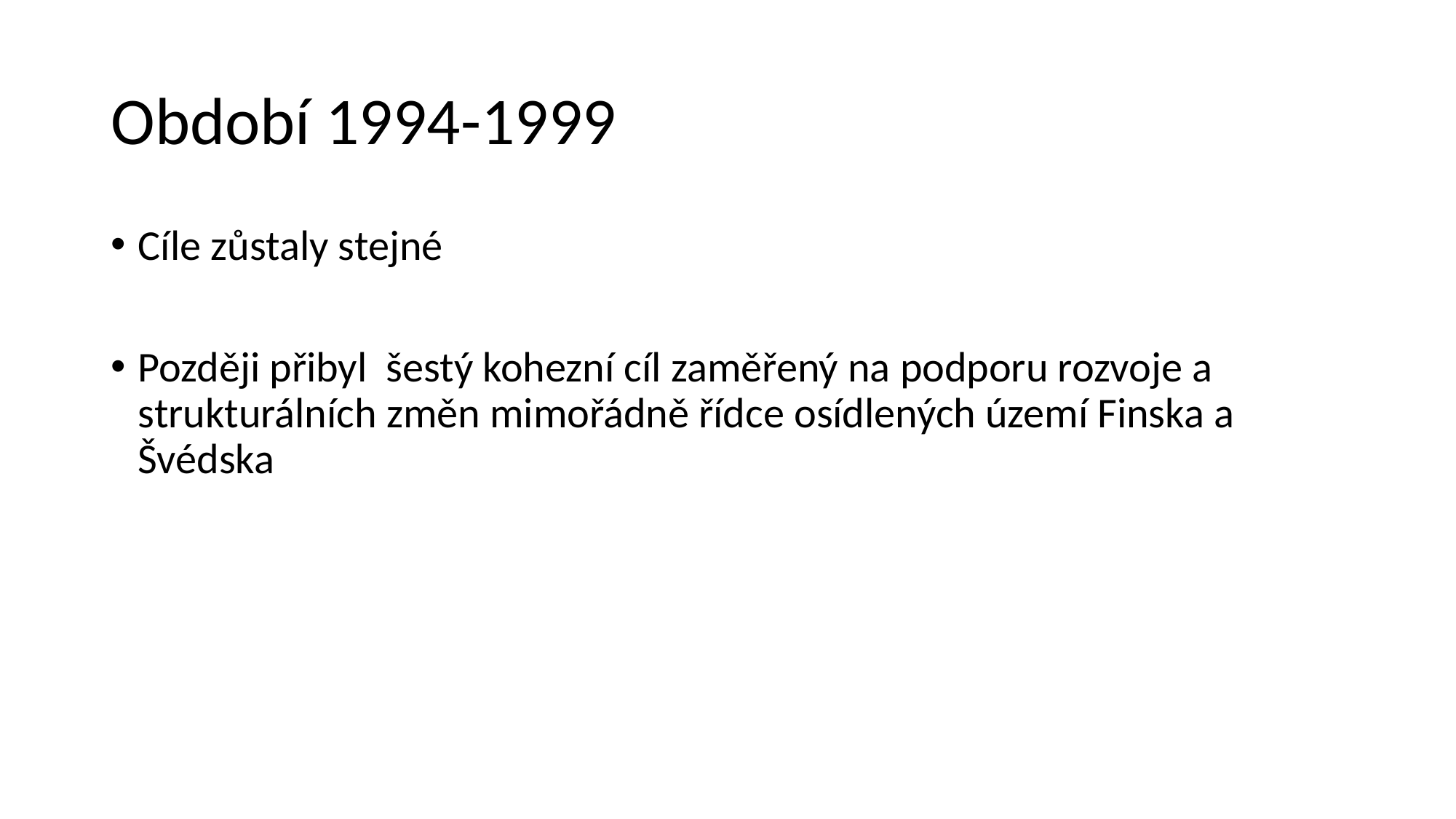

# Období 1994-1999
Cíle zůstaly stejné

Později přibyl  šestý kohezní cíl zaměřený na podporu rozvoje a strukturálních změn mimořádně řídce osídlených území Finska a Švédska